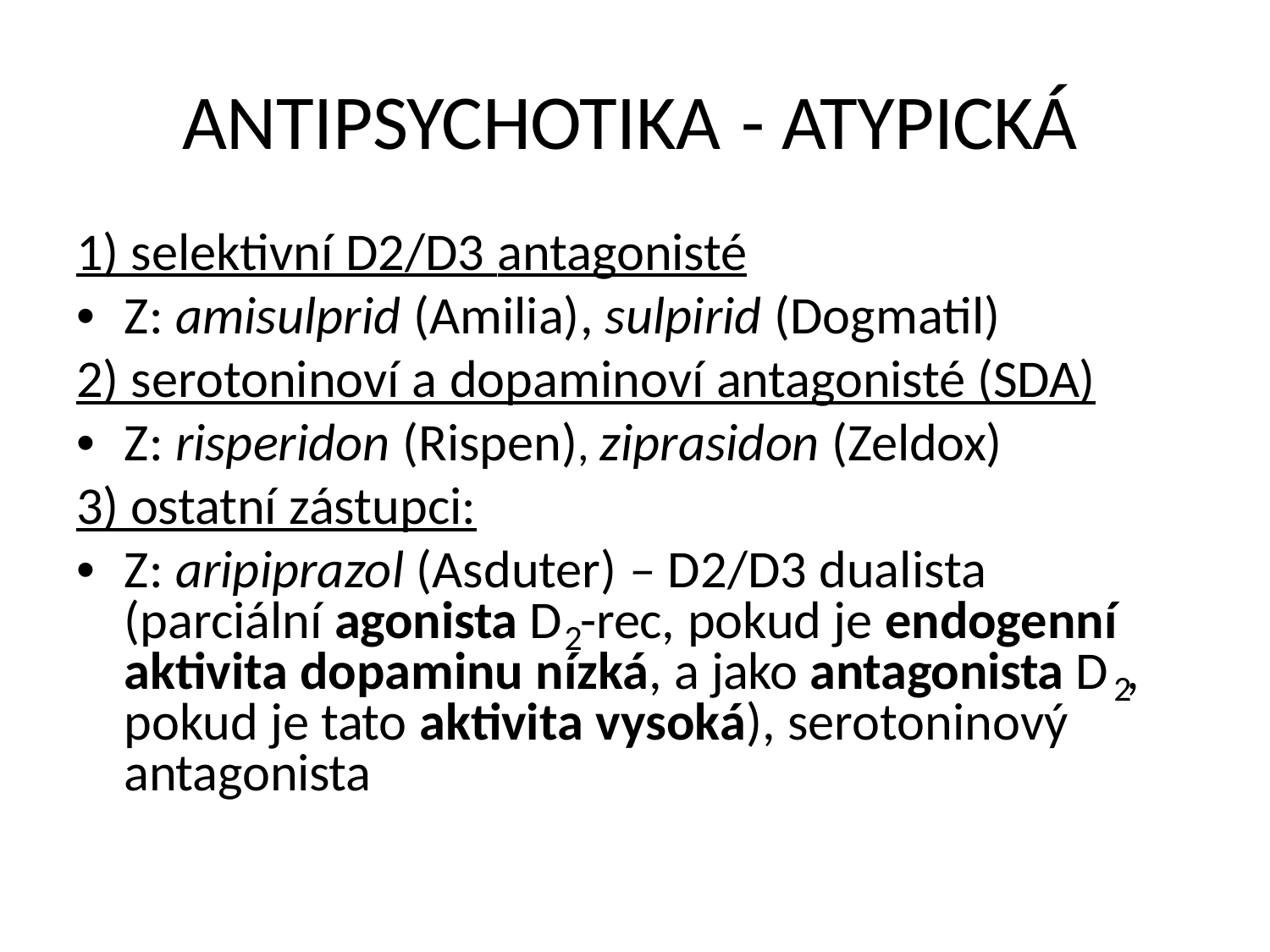

ANTIPSYCHOTIKA - ATYPICKÁ
1) selektivní D2/D3 antagonisté
• Z: amisulprid (Amilia), sulpirid (Dogmatil)
2) serotoninoví a dopaminoví antagonisté (SDA)
• Z: risperidon (Rispen), ziprasidon (Zeldox)
3) ostatní zástupci:
• Z: aripiprazol (Asduter) – D2/D3 dualista
(parciální agonista D -rec, pokud je endogenní
2
aktivita dopaminu nízká, a jako antagonista D ,
2
pokud je tato aktivita vysoká), serotoninový
antagonista